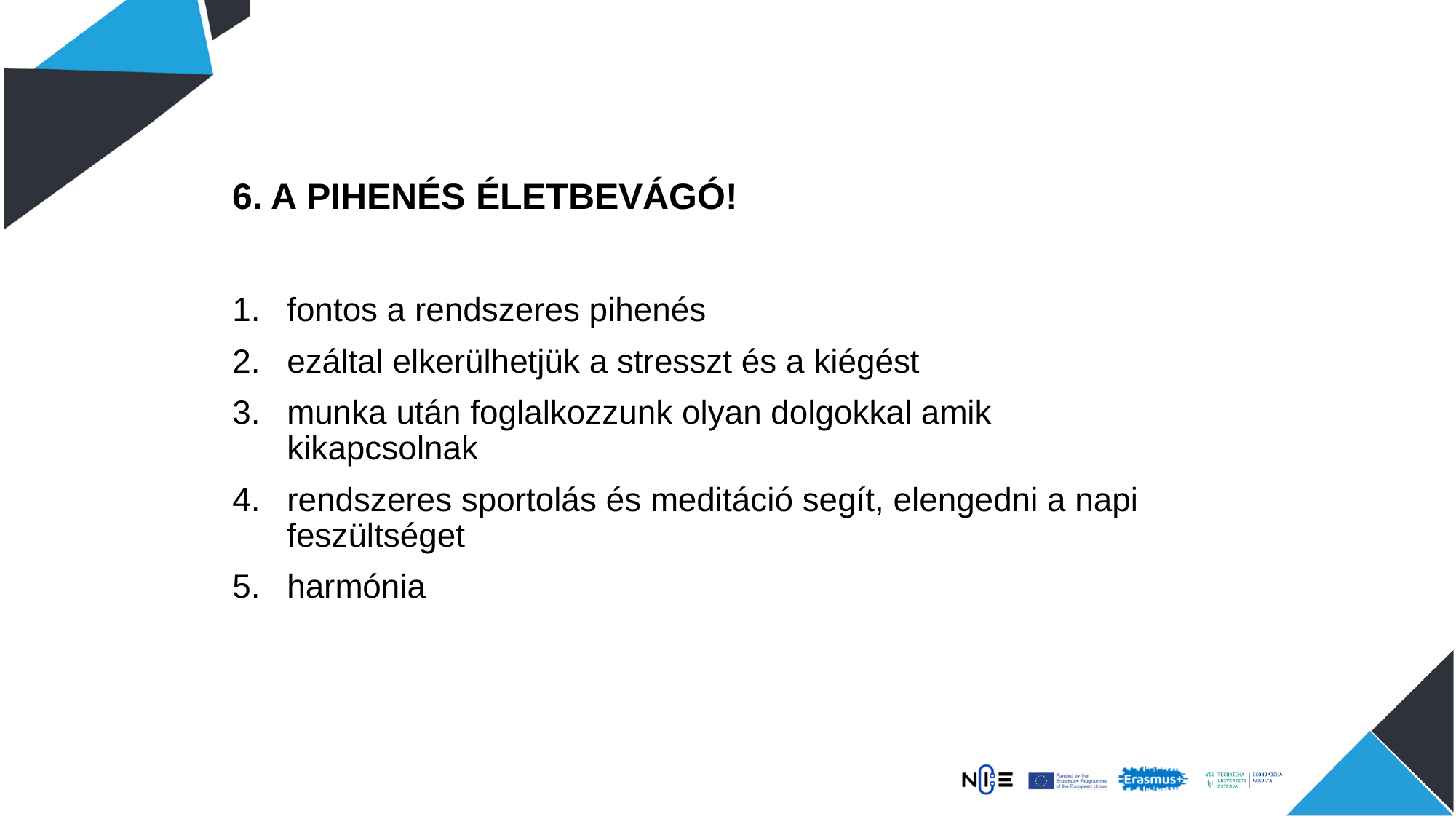

6. A PIHENÉS ÉLETBEVÁGÓ!

fontos a rendszeres pihenés
ezáltal elkerülhetjük a stresszt és a kiégést
munka után foglalkozzunk olyan dolgokkal amik kikapcsolnak
rendszeres sportolás és meditáció segít, elengedni a napi feszültséget
harmónia